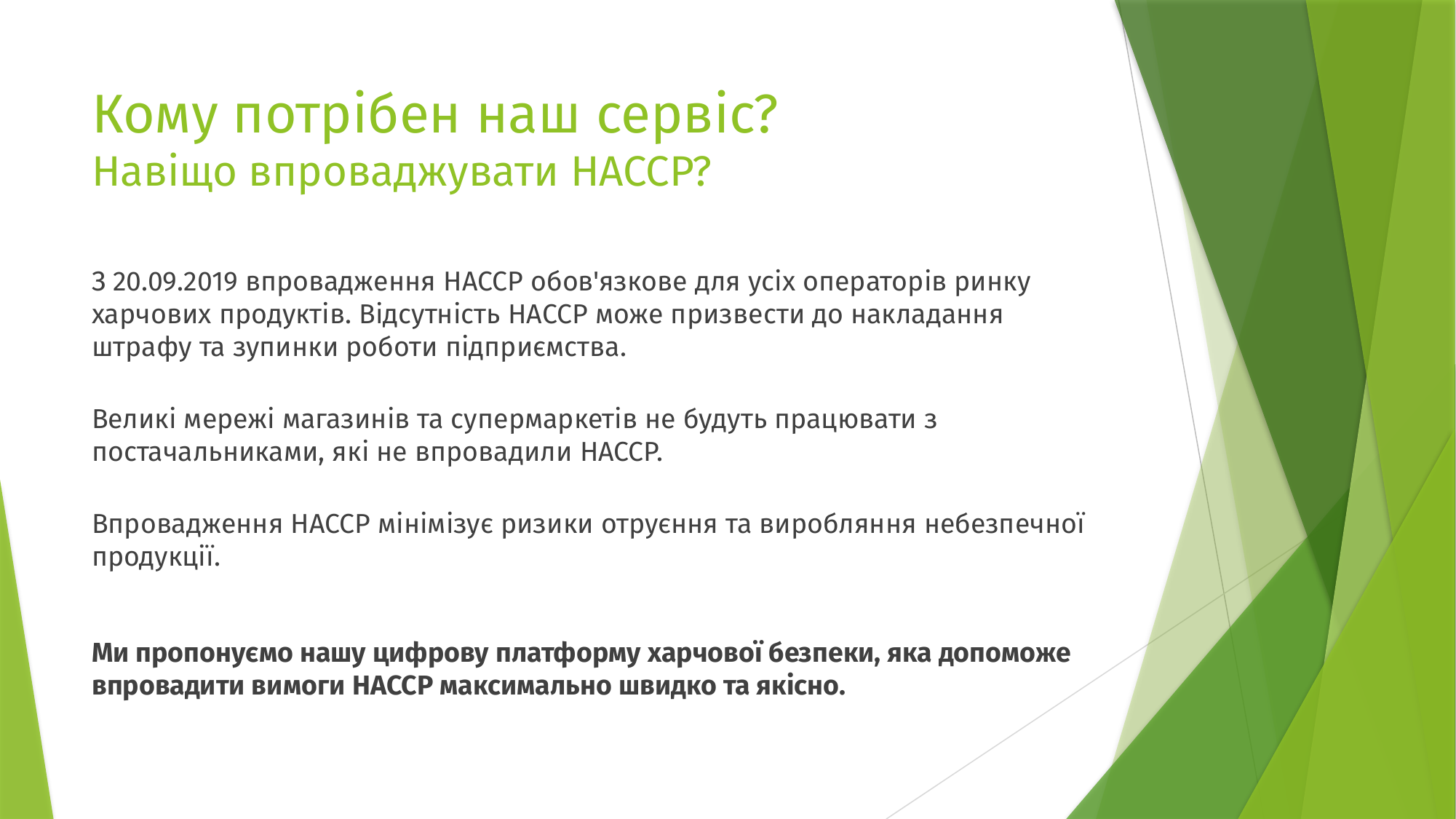

# Кому потрібен наш сервіс? Навіщо впроваджувати HACCP?
З 20.09.2019 впровадження HACCP обов'язкове для усіх операторів ринку харчових продуктів. Відсутність HACCP може призвести до накладання штрафу та зупинки роботи підприємства.

Великі мережі магазинів та супермаркетів не будуть працювати з постачальниками, які не впровадили HACCP.

Впровадження HACCP мінімізує ризики отруєння та виробляння небезпечної продукції.

Ми пропонуємо нашу цифрову платформу харчової безпеки, яка допоможе впровадити вимоги HACCP максимально швидко та якісно.